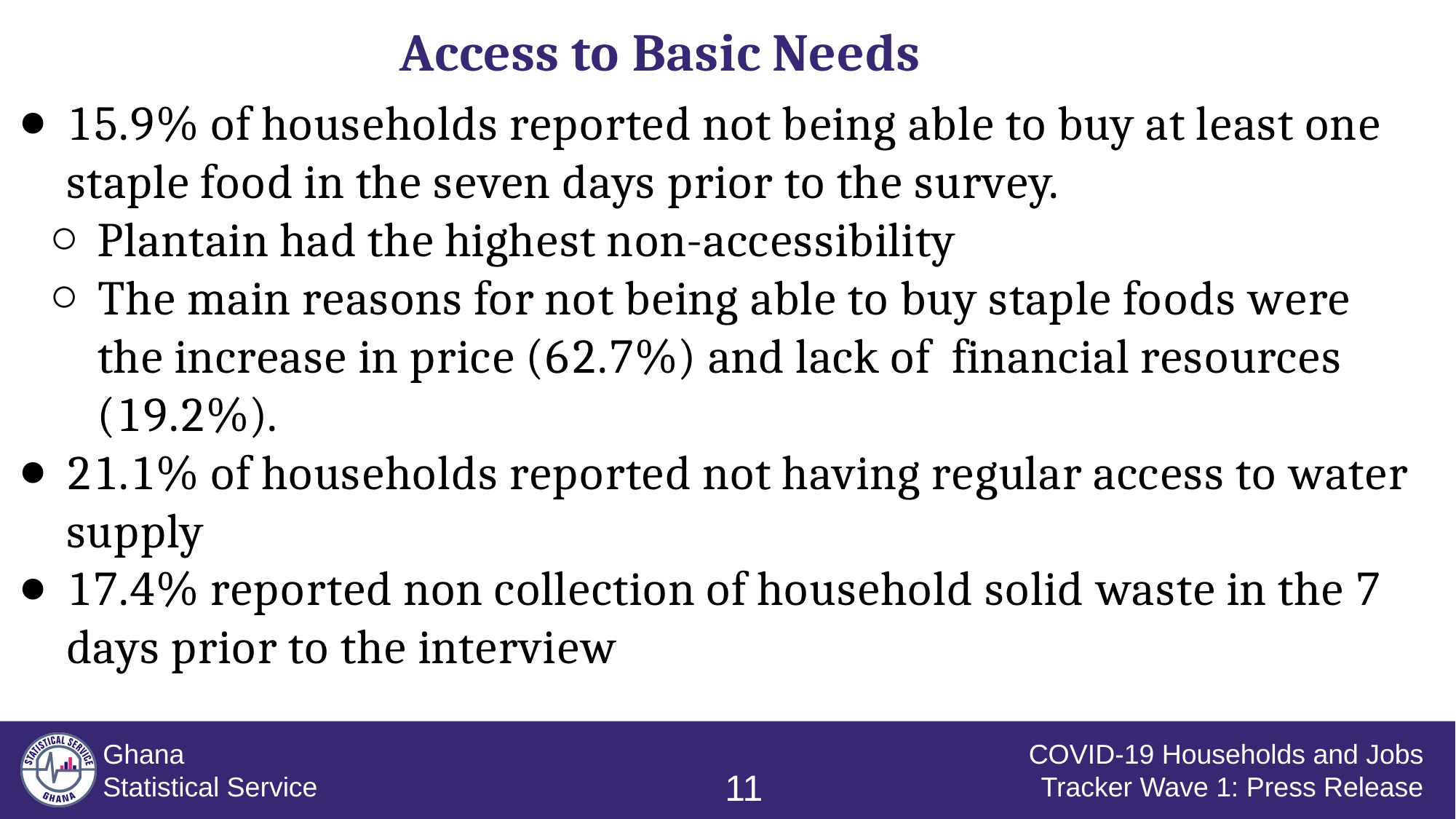

Access to Basic Needs
15.9% of households reported not being able to buy at least one staple food in the seven days prior to the survey.
Plantain had the highest non-accessibility
The main reasons for not being able to buy staple foods were the increase in price (62.7%) and lack of  financial resources  (19.2%).
21.1% of households reported not having regular access to water supply
17.4% reported non collection of household solid waste in the 7 days prior to the interview

11